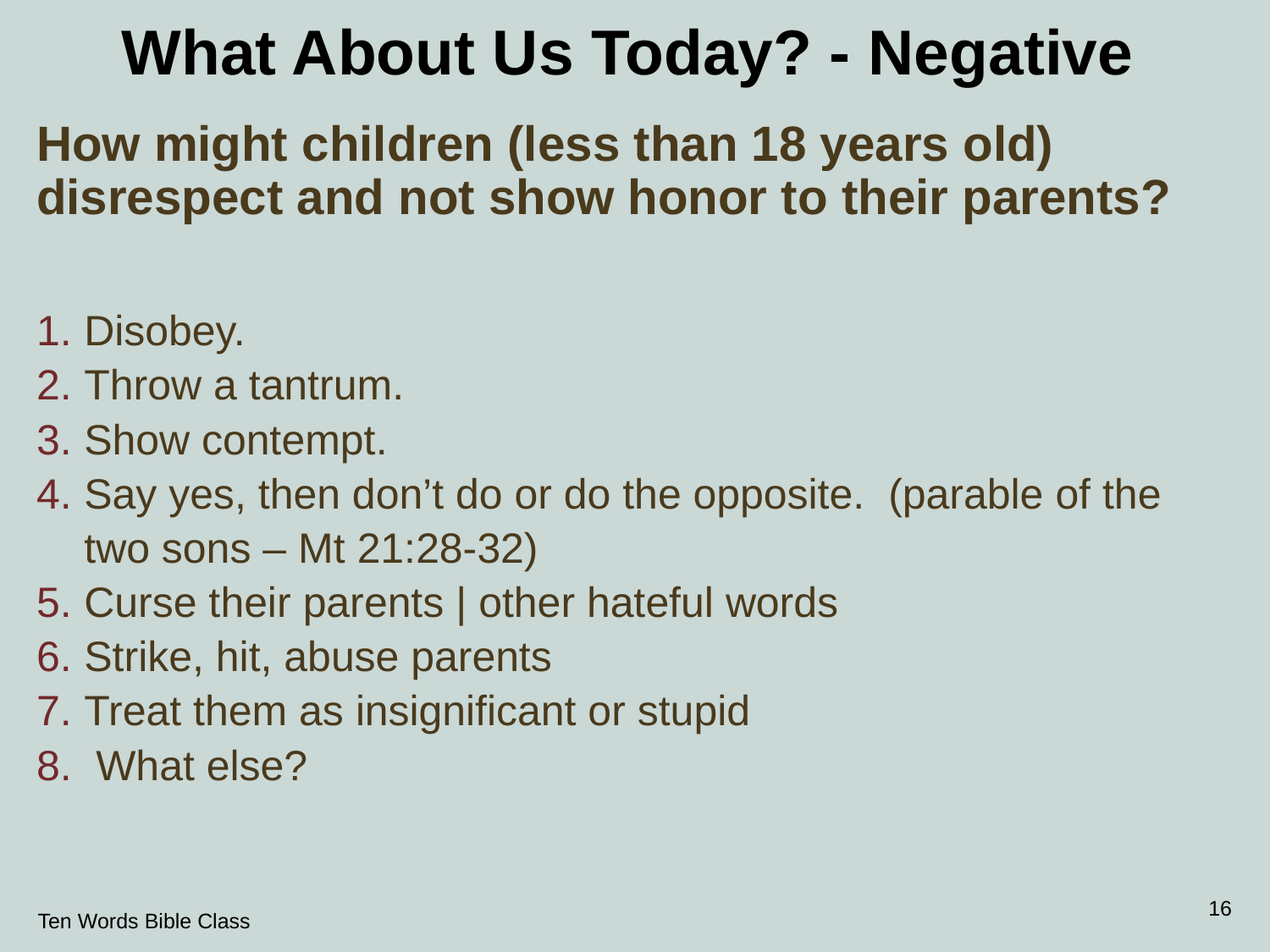

# What About Us Today? - Negative
How might children (less than 18 years old) disrespect and not show honor to their parents?

Disobey.
Throw a tantrum.
Show contempt.
Say yes, then don’t do or do the opposite.  (parable of the two sons – Mt 21:28-32)
Curse their parents | other hateful words
Strike, hit, abuse parents
Treat them as insignificant or stupid
 What else?

16
Ten Words Bible Class